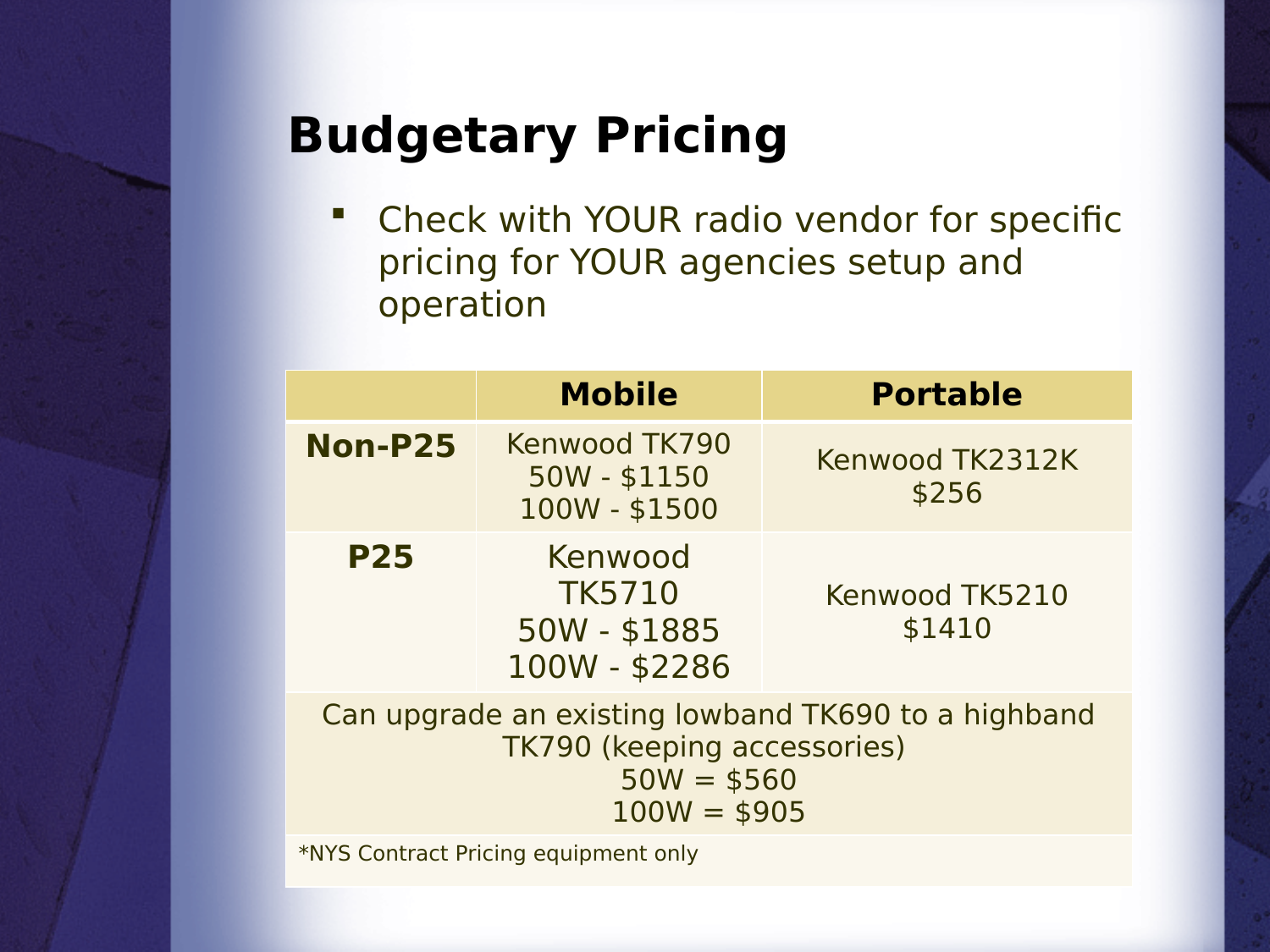

# Budgetary Pricing
Check with YOUR radio vendor for specific pricing for YOUR agencies setup and operation

|  | Mobile | Portable |
| --- | --- | --- |
| Non-P25 | Kenwood TK790 50W - $1150 100W - $1500 | Kenwood TK2312K $256 |
| P25 | Kenwood TK5710 50W - $1885 100W - $2286 | Kenwood TK5210 $1410 |
| Can upgrade an existing lowband TK690 to a highband TK790 (keeping accessories) 50W = $560 100W = $905 |  |  |
| \*NYS Contract Pricing equipment only |  |  |